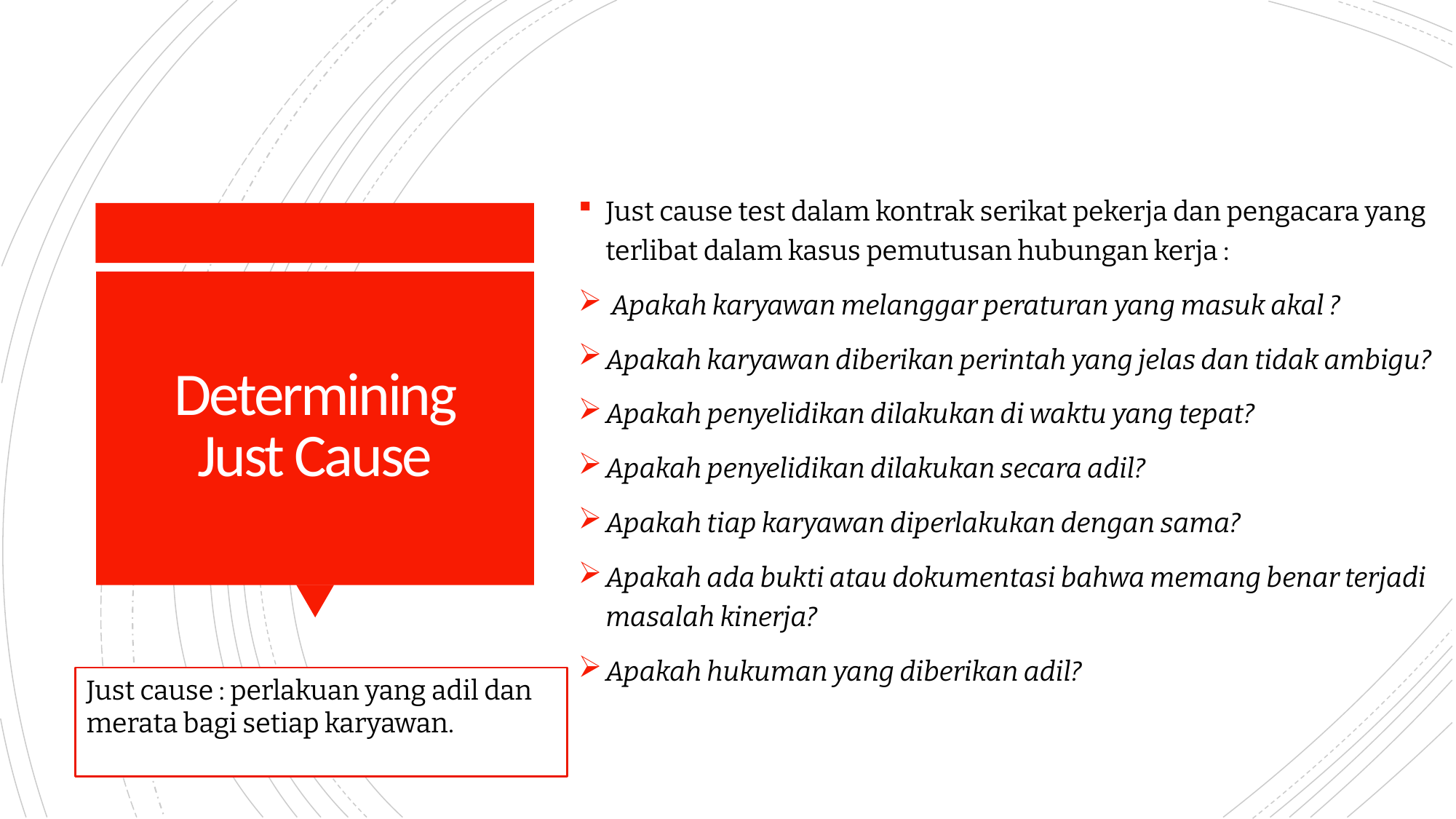

Just cause test dalam kontrak serikat pekerja dan pengacara yang terlibat dalam kasus pemutusan hubungan kerja :
 Apakah karyawan melanggar peraturan yang masuk akal ?
Apakah karyawan diberikan perintah yang jelas dan tidak ambigu?
Apakah penyelidikan dilakukan di waktu yang tepat?
Apakah penyelidikan dilakukan secara adil?
Apakah tiap karyawan diperlakukan dengan sama?
Apakah ada bukti atau dokumentasi bahwa memang benar terjadi masalah kinerja?
Apakah hukuman yang diberikan adil?
# Determining Just Cause
Just cause : perlakuan yang adil dan merata bagi setiap karyawan.